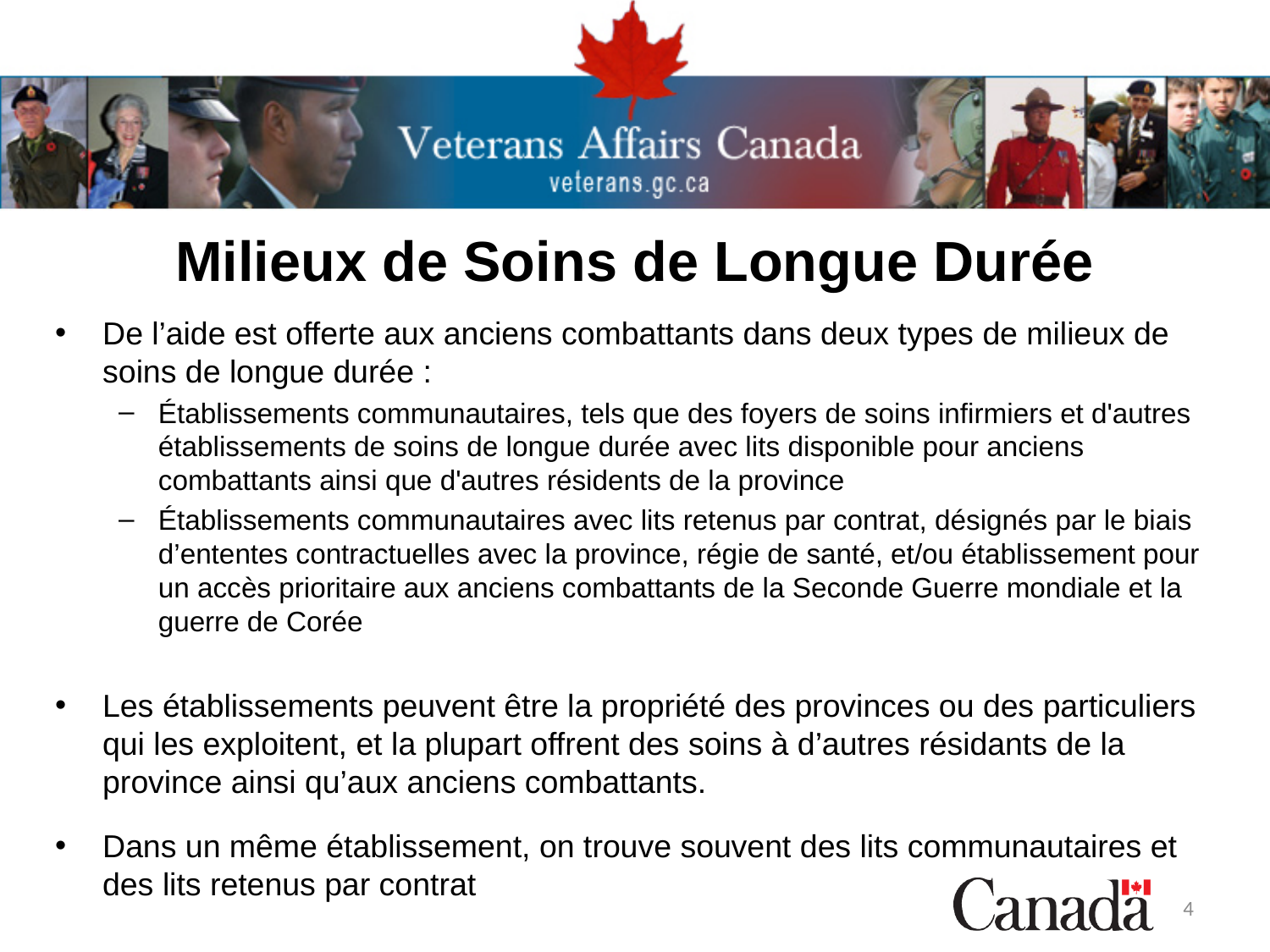

# Milieux de Soins de Longue Durée
De l’aide est offerte aux anciens combattants dans deux types de milieux de soins de longue durée :
Établissements communautaires, tels que des foyers de soins infirmiers et d'autres établissements de soins de longue durée avec lits disponible pour anciens combattants ainsi que d'autres résidents de la province
Établissements communautaires avec lits retenus par contrat, désignés par le biais d’ententes contractuelles avec la province, régie de santé, et/ou établissement pour un accès prioritaire aux anciens combattants de la Seconde Guerre mondiale et la guerre de Corée

Les établissements peuvent être la propriété des provinces ou des particuliers qui les exploitent, et la plupart offrent des soins à d’autres résidants de la province ainsi qu’aux anciens combattants.

Dans un même établissement, on trouve souvent des lits communautaires et des lits retenus par contrat

4